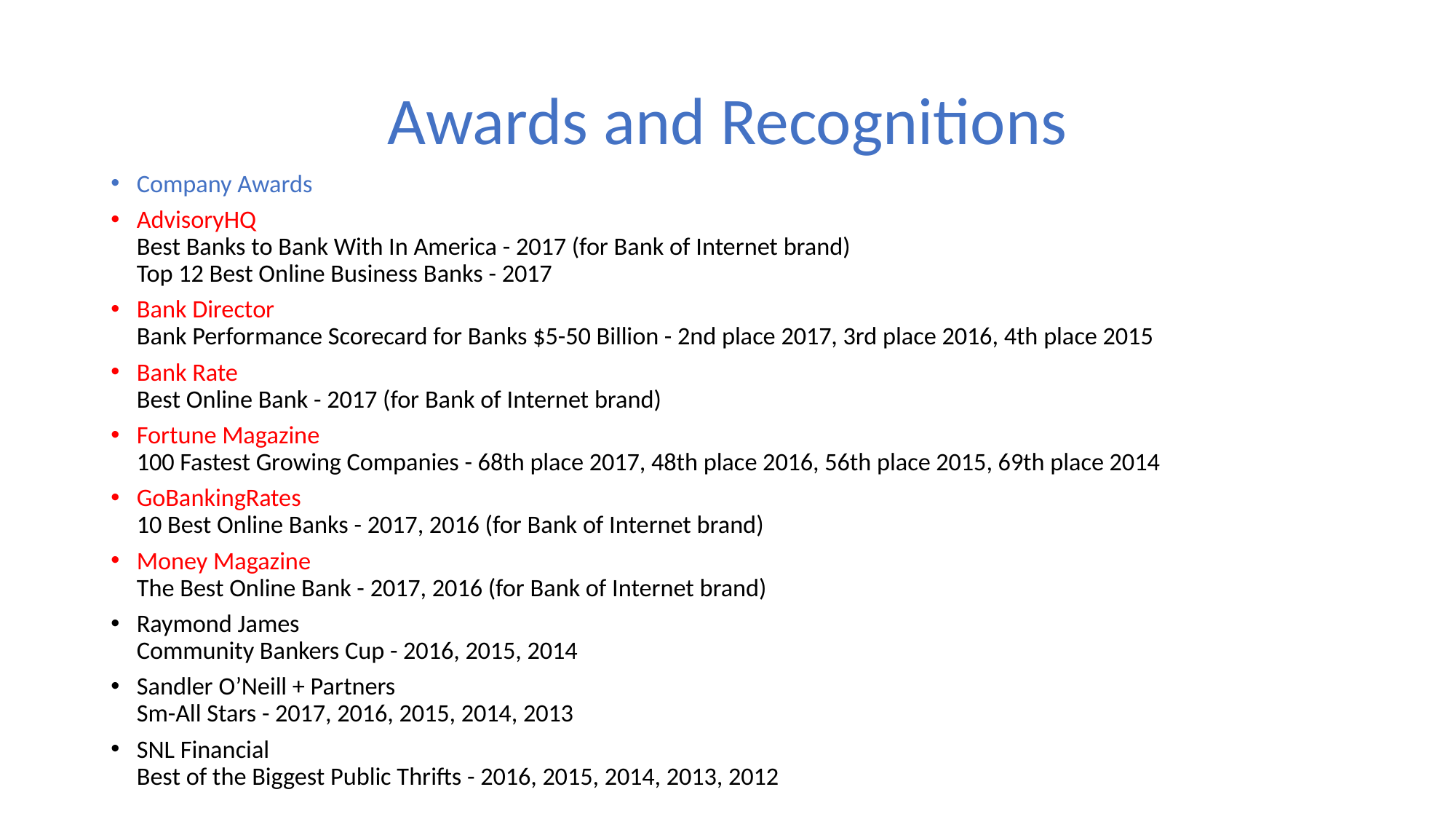

# Awards and Recognitions
Company Awards
AdvisoryHQ
Best Banks to Bank With In America - 2017 (for Bank of Internet brand)
Top 12 Best Online Business Banks - 2017
Bank Director
Bank Performance Scorecard for Banks $5-50 Billion - 2nd place 2017, 3rd place 2016, 4th place 2015
Bank Rate
Best Online Bank - 2017 (for Bank of Internet brand)
Fortune Magazine
100 Fastest Growing Companies - 68th place 2017, 48th place 2016, 56th place 2015, 69th place 2014
GoBankingRates
10 Best Online Banks - 2017, 2016 (for Bank of Internet brand)
Money Magazine
The Best Online Bank - 2017, 2016 (for Bank of Internet brand)
Raymond James
Community Bankers Cup - 2016, 2015, 2014
Sandler O’Neill + Partners
Sm-All Stars - 2017, 2016, 2015, 2014, 2013
SNL Financial
Best of the Biggest Public Thrifts - 2016, 2015, 2014, 2013, 2012